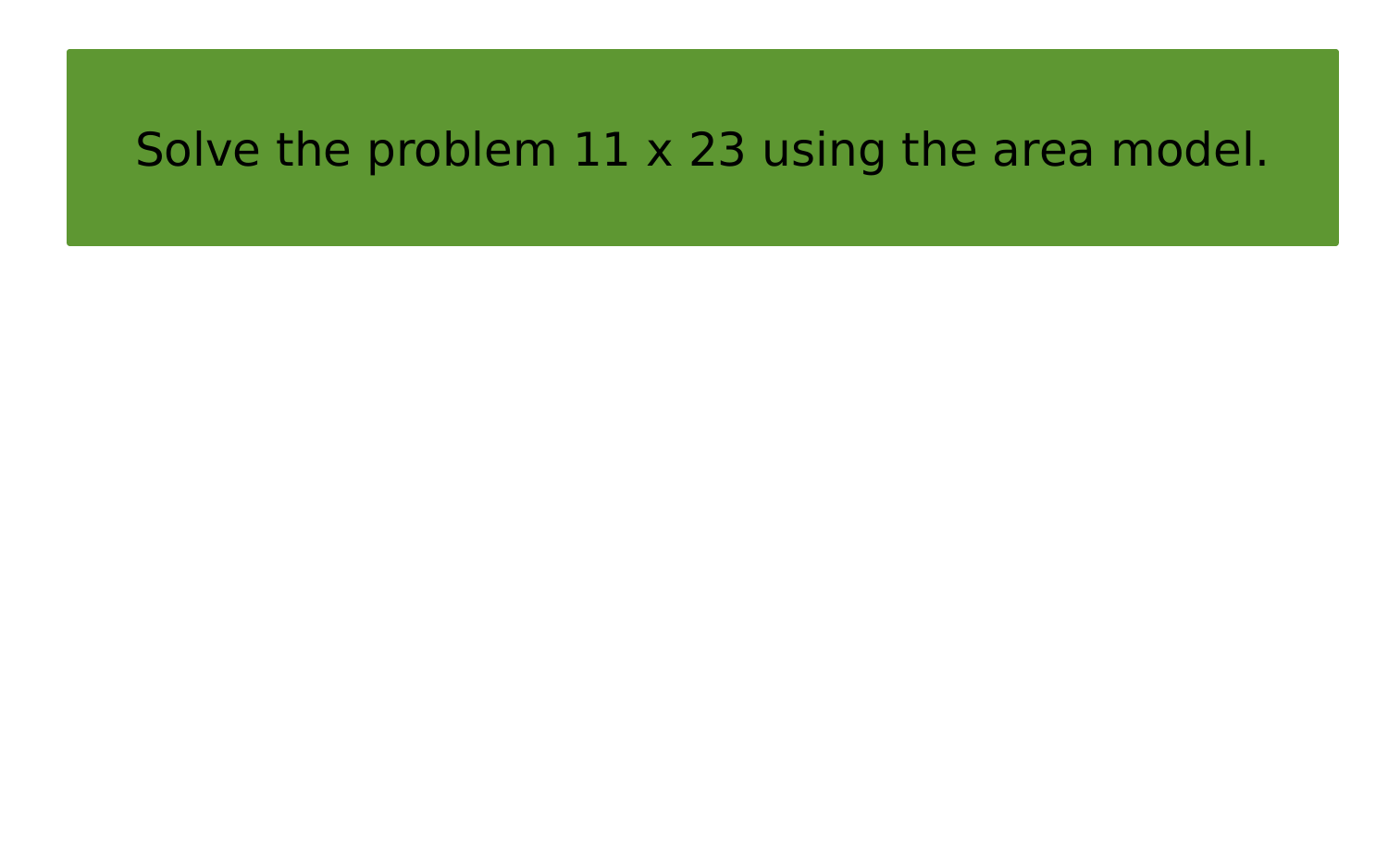

Solve the problem 11 x 23 using the area model.